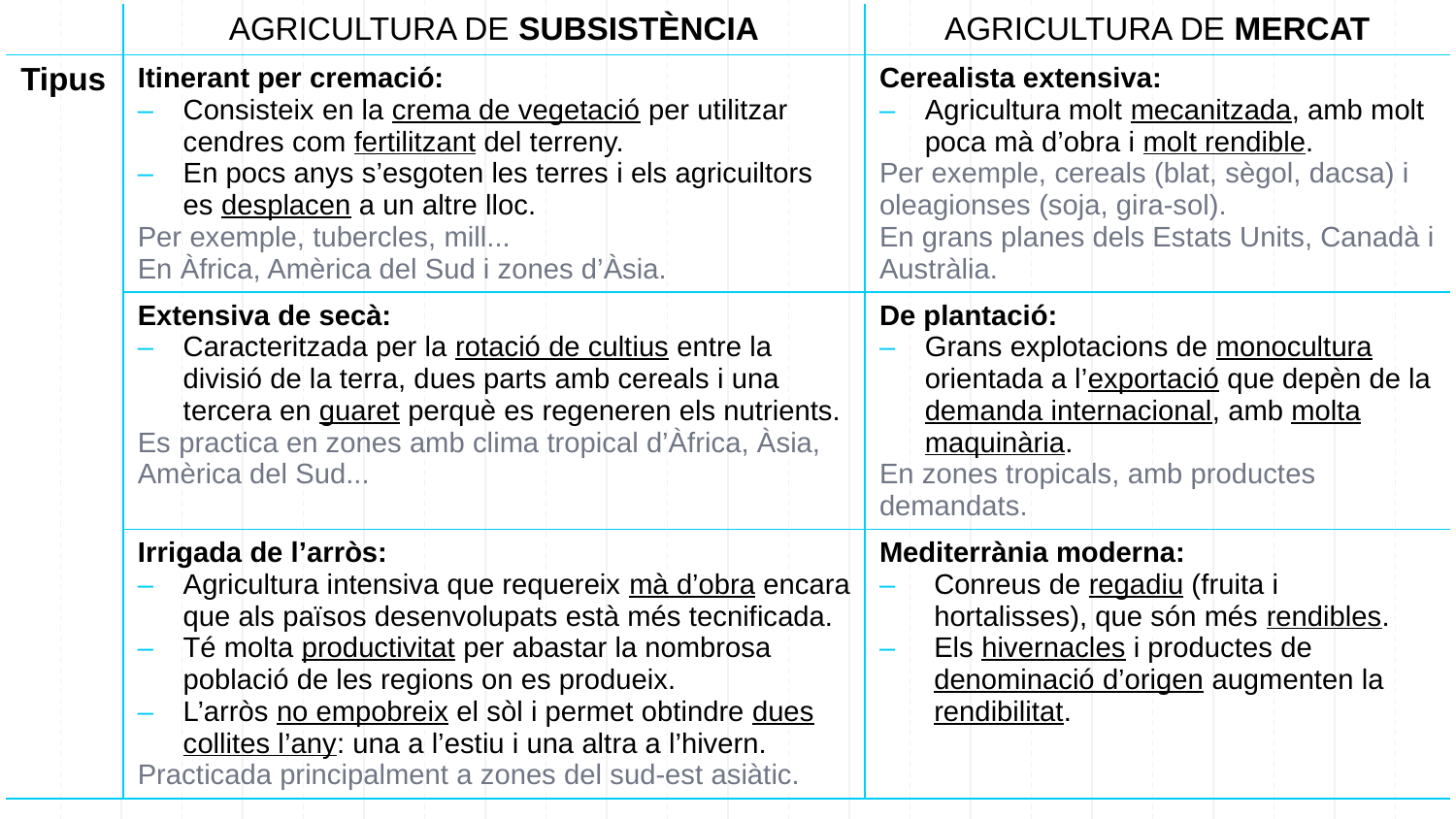

|  | AGRICULTURA DE SUBSISTÈNCIA | AGRICULTURA DE MERCAT |
| --- | --- | --- |
| Tipus | Itinerant per cremació: Consisteix en la crema de vegetació per utilitzar cendres com fertilitzant del terreny. En pocs anys s’esgoten les terres i els agricuiltors es desplacen a un altre lloc. Per exemple, tubercles, mill... En Àfrica, Amèrica del Sud i zones d’Àsia. | Cerealista extensiva: Agricultura molt mecanitzada, amb molt poca mà d’obra i molt rendible. Per exemple, cereals (blat, sègol, dacsa) i oleagionses (soja, gira-sol). En grans planes dels Estats Units, Canadà i Austràlia. |
|  | Extensiva de secà: Caracteritzada per la rotació de cultius entre la divisió de la terra, dues parts amb cereals i una tercera en guaret perquè es regeneren els nutrients. Es practica en zones amb clima tropical d’Àfrica, Àsia, Amèrica del Sud... | De plantació: Grans explotacions de monocultura orientada a l’exportació que depèn de la demanda internacional, amb molta maquinària. En zones tropicals, amb productes demandats. |
|  | Irrigada de l’arròs: Agricultura intensiva que requereix mà d’obra encara que als països desenvolupats està més tecnificada. Té molta productivitat per abastar la nombrosa població de les regions on es produeix. L’arròs no empobreix el sòl i permet obtindre dues collites l’any: una a l’estiu i una altra a l’hivern. Practicada principalment a zones del sud-est asiàtic. | Mediterrània moderna: Conreus de regadiu (fruita i hortalisses), que són més rendibles. Els hivernacles i productes de denominació d’origen augmenten la rendibilitat. |
6